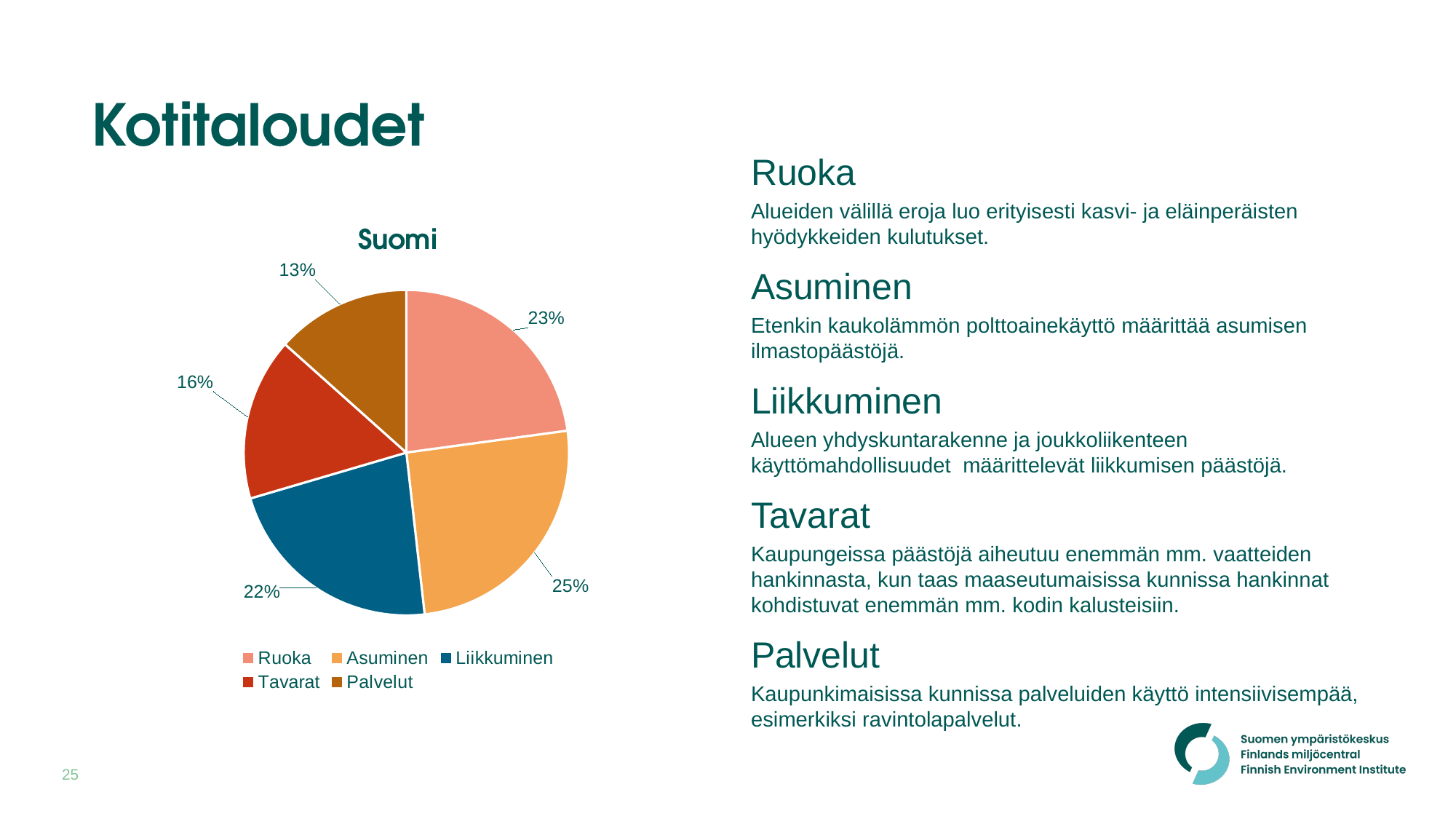

# Kotitaloudet
Ruoka
Alueiden välillä eroja luo erityisesti kasvi- ja eläinperäisten hyödykkeiden kulutukset.
Asuminen
Etenkin kaukolämmön polttoainekäyttö määrittää asumisen ilmastopäästöjä.
Liikkuminen
Alueen yhdyskuntarakenne ja joukkoliikenteen käyttömahdollisuudet  määrittelevät liikkumisen päästöjä.
Tavarat
Kaupungeissa päästöjä aiheutuu enemmän mm. vaatteiden hankinnasta, kun taas maaseutumaisissa kunnissa hankinnat kohdistuvat enemmän mm. kodin kalusteisiin.
Palvelut
Kaupunkimaisissa kunnissa palveluiden käyttö intensiivisempää, esimerkiksi ravintolapalvelut.

### Chart: Suomi

| Category |  |
|---|---|
| Ruoka | 10848.15396520263 |
| Asuminen | 12041.253844549858 |
| Liikkuminen | 10566.459991710148 |
| Tavarat | 7665.781445802423 |
| Palvelut | 6363.9252922828555 |